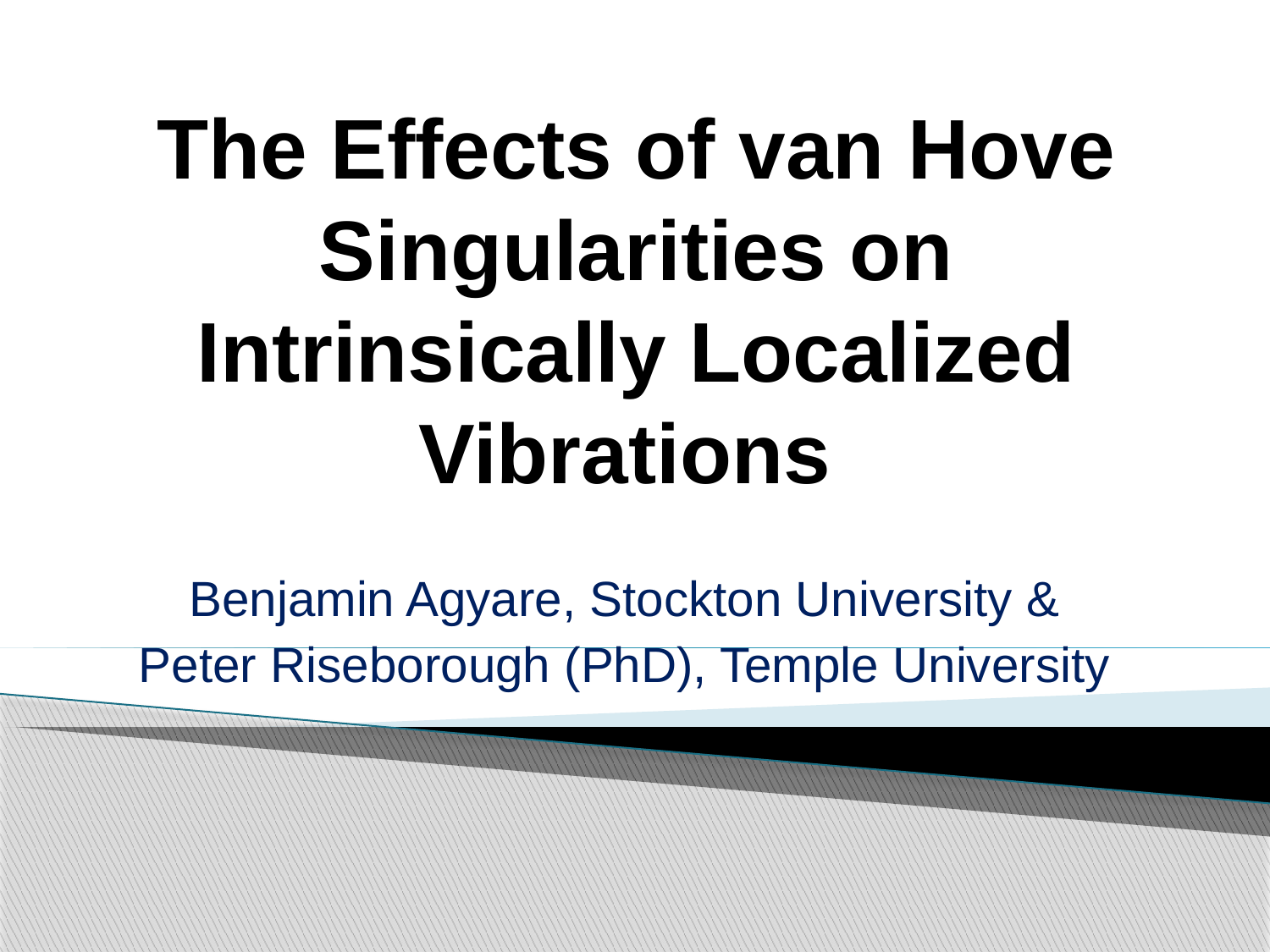

# The Effects of van Hove Singularities on Intrinsically Localized Vibrations
Benjamin Agyare, Stockton University &
Peter Riseborough (PhD), Temple University